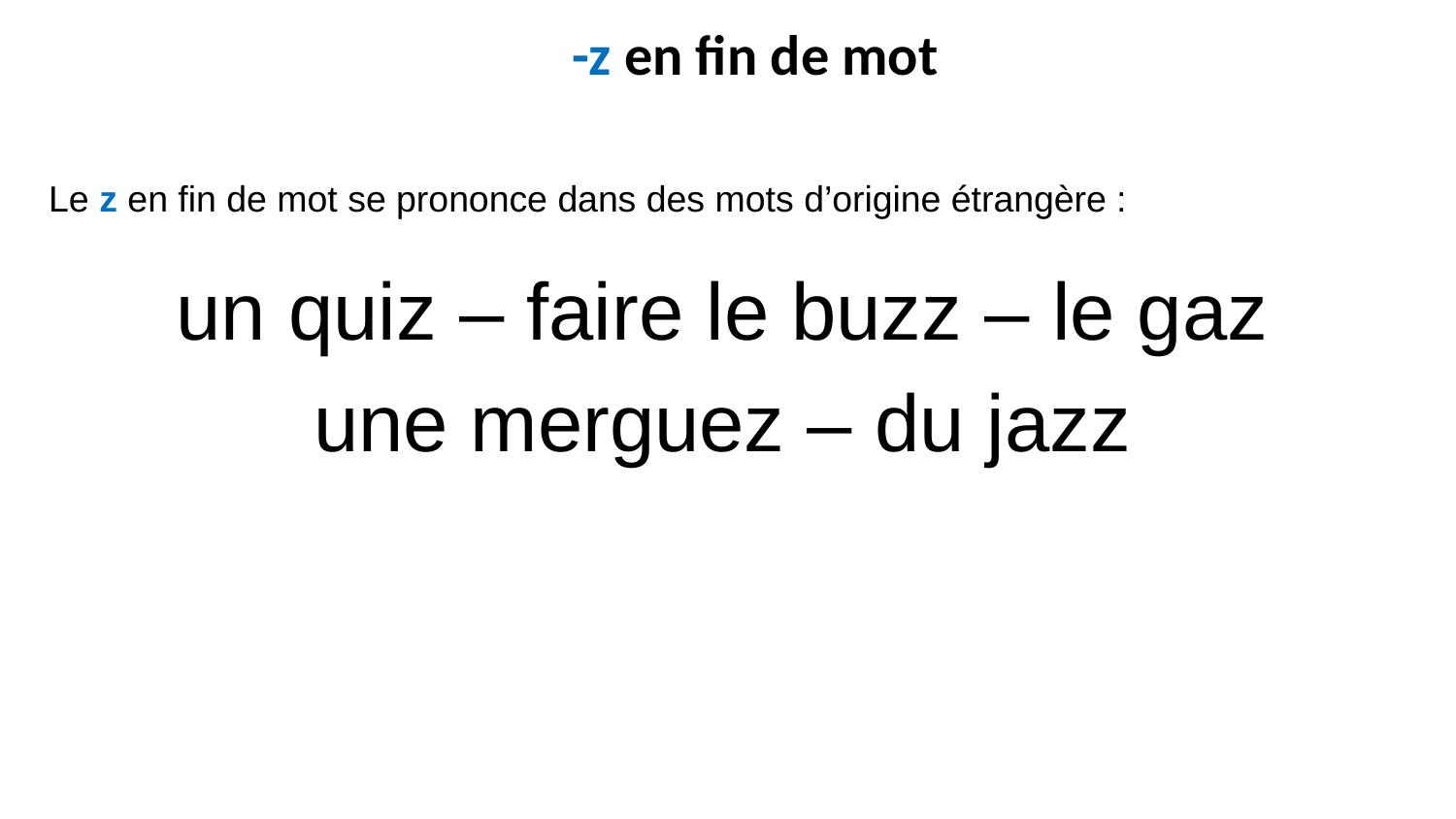

-z en fin de mot
Le z en fin de mot se prononce dans des mots d’origine étrangère :
un quiz – faire le buzz – le gaz
une merguez – du jazz